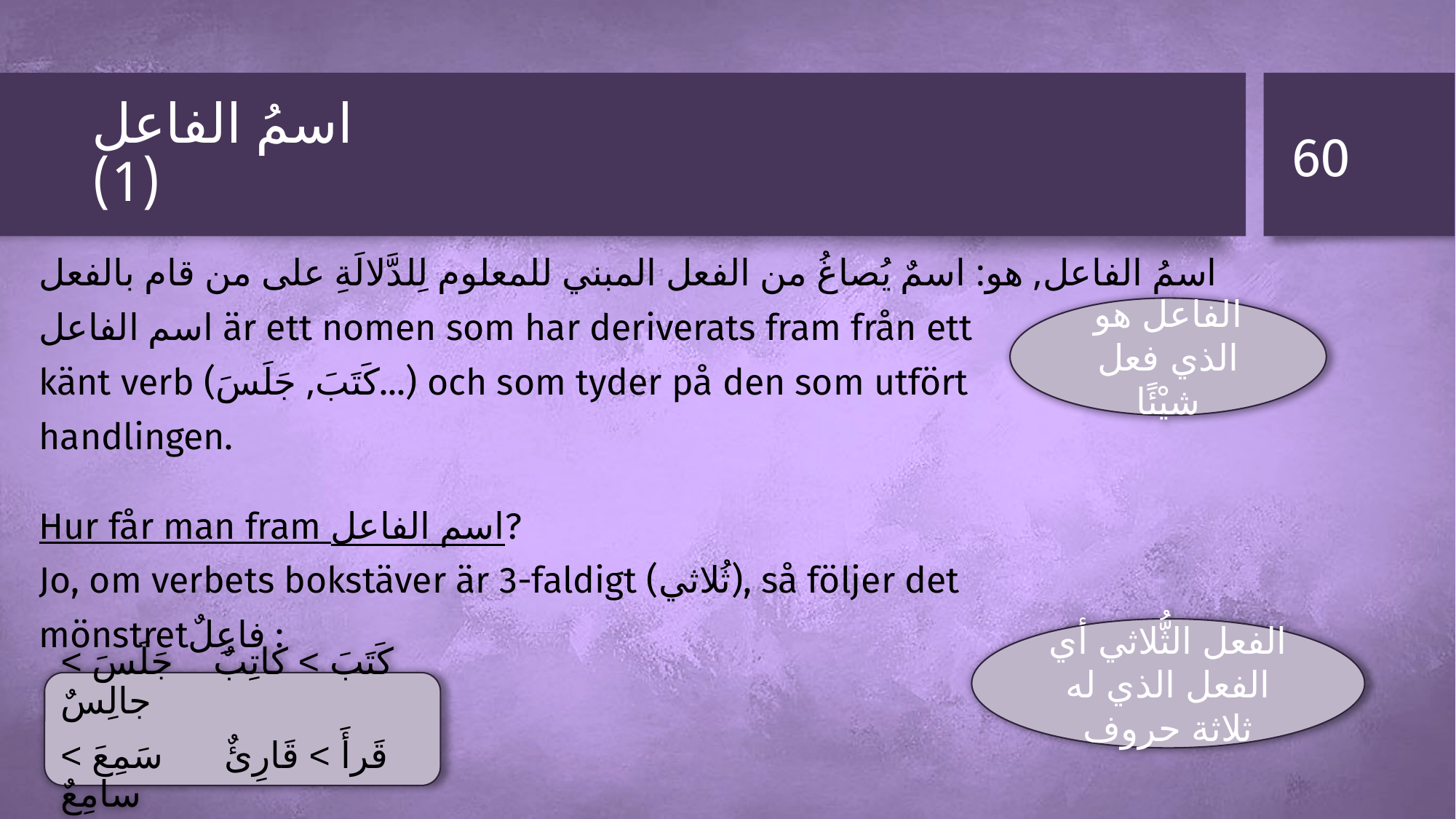

60
# اسمُ الفاعل (1)
اسمُ الفاعل, هو: اسمٌ يُصاغُ من الفعل المبني للمعلوم لِلدَّلالَةِ على من قام بالفعل
اسم الفاعل är ett nomen som har deriverats fram från ett
känt verb (كَتَبَ, جَلَسَ...) och som tyder på den som utfört
handlingen.

Hur får man fram اسم الفاعل?
Jo, om verbets bokstäver är 3-faldigt (ثُلاثي), så följer det
mönstretفاعِلٌ :

الفاعل هو الذي فعل شيْئًا
الفعل الثُّلاثي أي الفعل الذي له ثلاثة حروف
كَتَبَ > كاتِبٌ    جَلَسَ > جالِسٌ
قَرأَ > قَارِئٌ      سَمِعَ > سامِعٌ